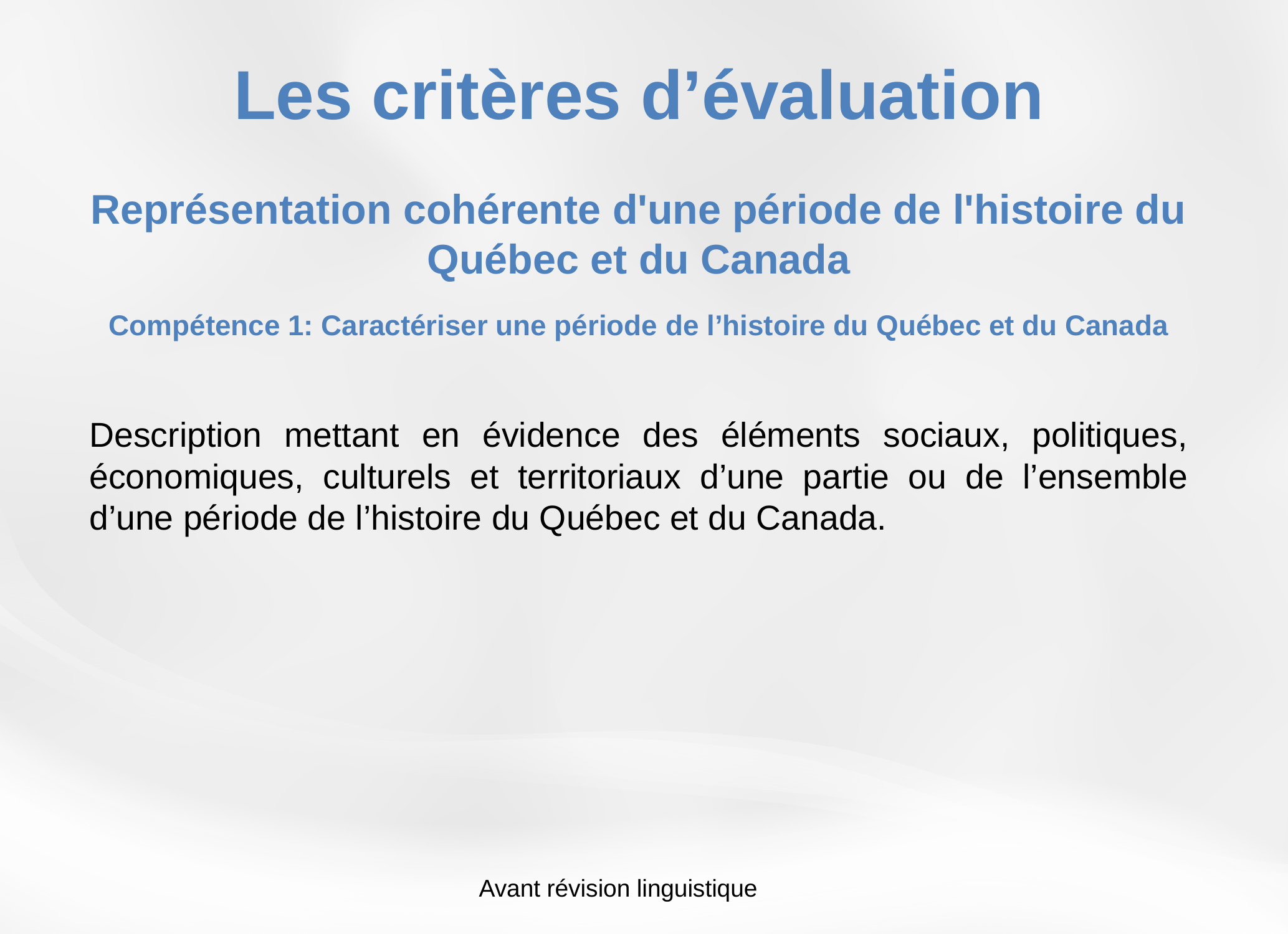

Les critères d’évaluation

Représentation cohérente d'une période de l'histoire du Québec et du Canada

Compétence 1: Caractériser une période de l’histoire du Québec et du Canada

Description mettant en évidence des éléments sociaux, politiques, économiques, culturels et territoriaux d’une partie ou de l’ensemble d’une période de l’histoire du Québec et du Canada.